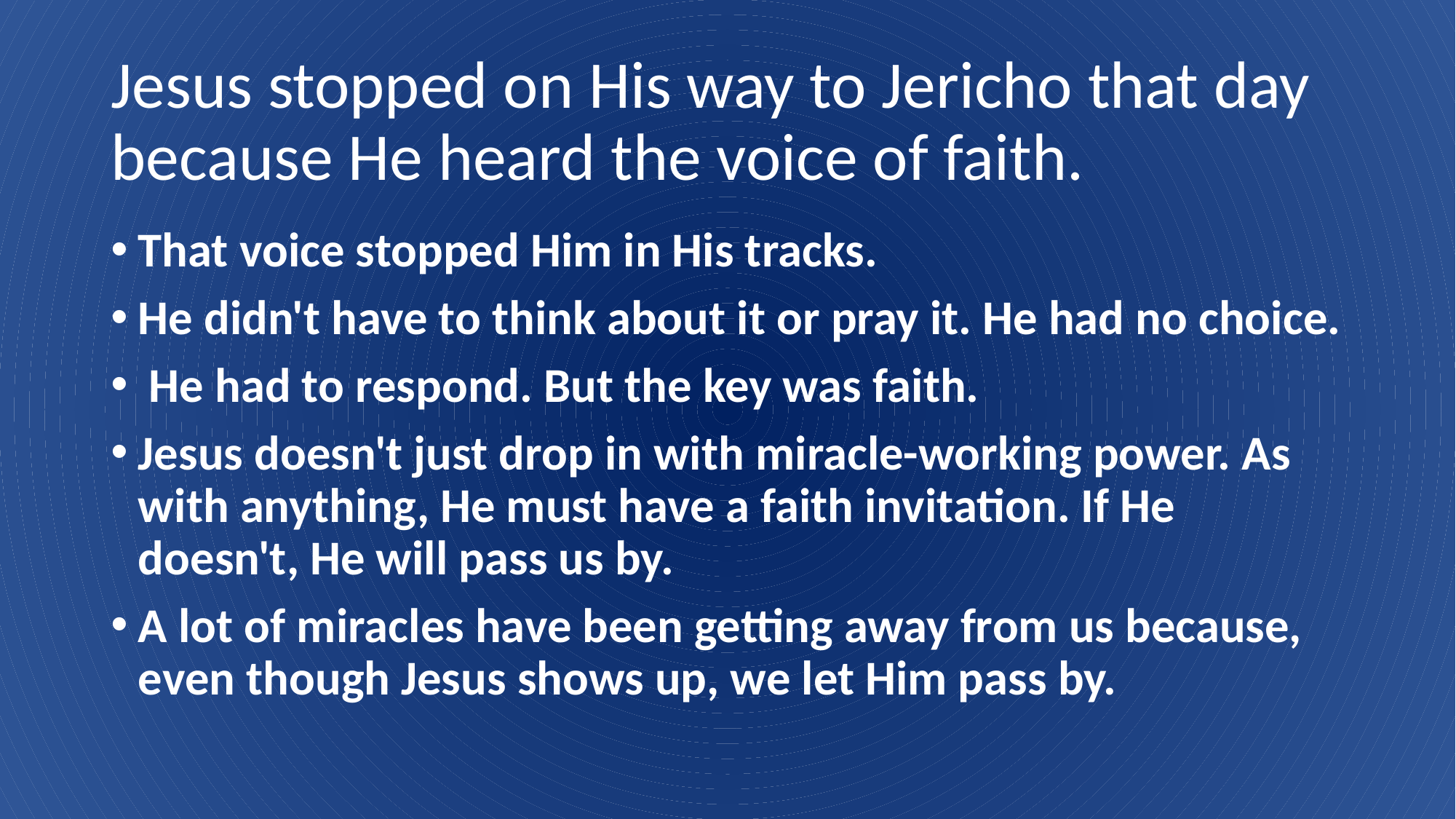

# Jesus stopped on His way to Jericho that day because He heard the voice of faith.
That voice stopped Him in His tracks.
He didn't have to think about it or pray it. He had no choice.
 He had to respond. But the key was faith.
Jesus doesn't just drop in with miracle-working power. As with anything, He must have a faith invitation. If He doesn't, He will pass us by.
A lot of miracles have been getting away from us because, even though Jesus shows up, we let Him pass by.